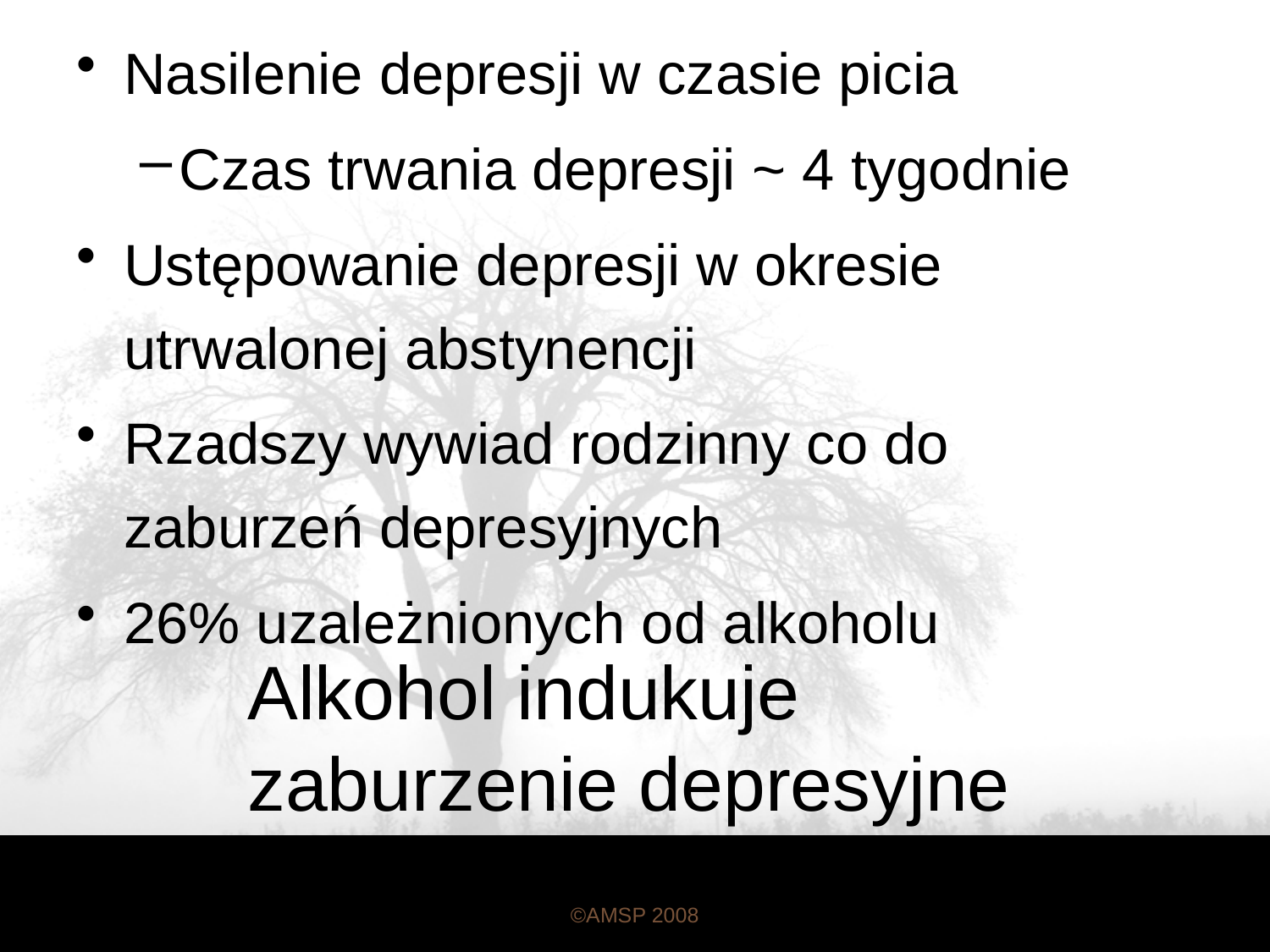

Nasilenie depresji w czasie picia
Czas trwania depresji ~ 4 tygodnie
Ustępowanie depresji w okresie utrwalonej abstynencji
Rzadszy wywiad rodzinny co do zaburzeń depresyjnych
26% uzależnionych od alkoholu
# Alkohol indukuje zaburzenie depresyjne
©AMSP 2008
55